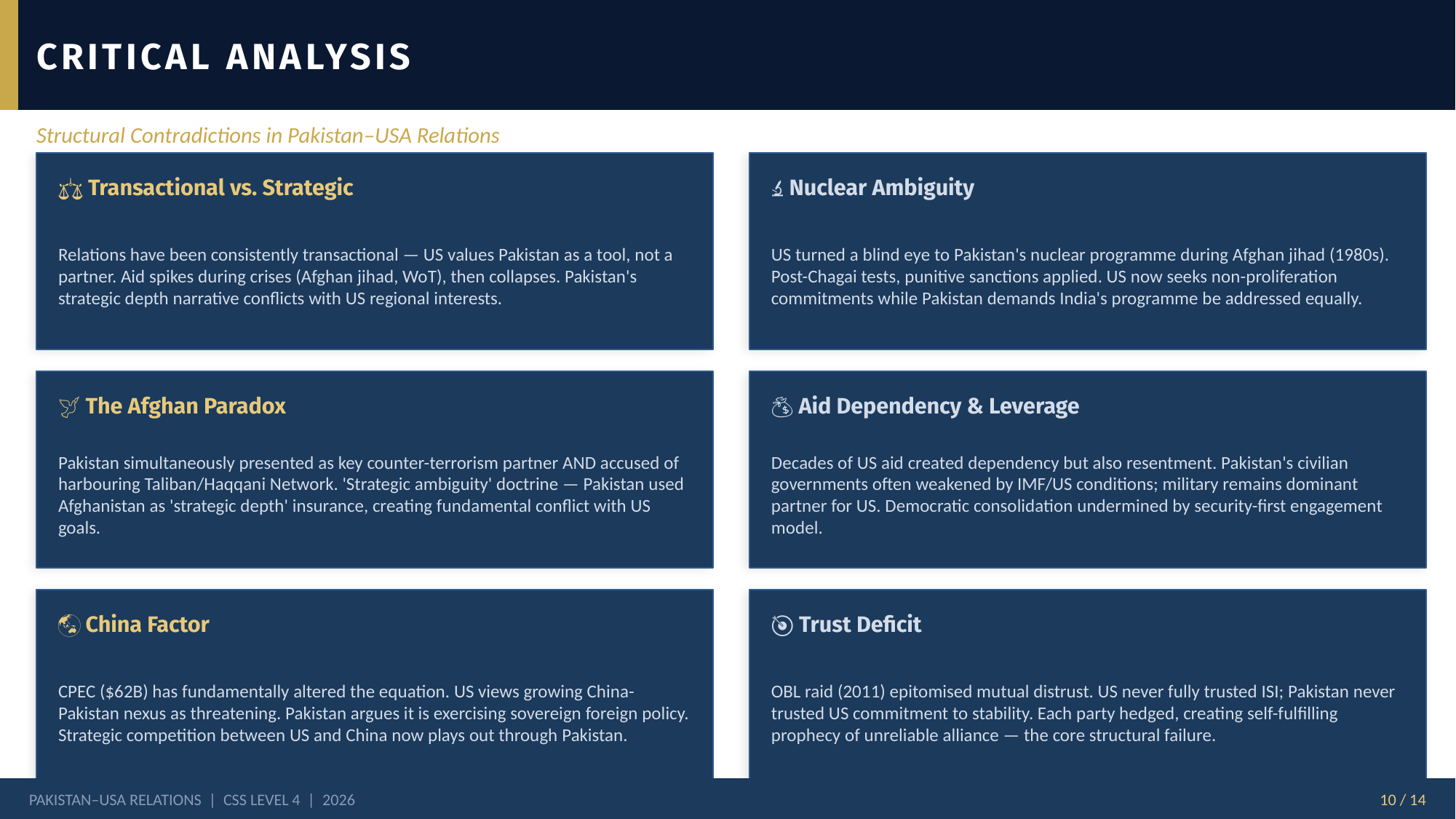

CRITICAL ANALYSIS
Structural Contradictions in Pakistan–USA Relations

⚖️ Transactional vs. Strategic
🔬 Nuclear Ambiguity
Relations have been consistently transactional — US values Pakistan as a tool, not a partner. Aid spikes during crises (Afghan jihad, WoT), then collapses. Pakistan's strategic depth narrative conflicts with US regional interests.
US turned a blind eye to Pakistan's nuclear programme during Afghan jihad (1980s). Post-Chagai tests, punitive sanctions applied. US now seeks non-proliferation commitments while Pakistan demands India's programme be addressed equally.

🕊️ The Afghan Paradox
💰 Aid Dependency & Leverage
Pakistan simultaneously presented as key counter-terrorism partner AND accused of harbouring Taliban/Haqqani Network. 'Strategic ambiguity' doctrine — Pakistan used Afghanistan as 'strategic depth' insurance, creating fundamental conflict with US goals.
Decades of US aid created dependency but also resentment. Pakistan's civilian governments often weakened by IMF/US conditions; military remains dominant partner for US. Democratic consolidation undermined by security-first engagement model.

🌏 China Factor
🎯 Trust Deficit
CPEC ($62B) has fundamentally altered the equation. US views growing China-Pakistan nexus as threatening. Pakistan argues it is exercising sovereign foreign policy. Strategic competition between US and China now plays out through Pakistan.
OBL raid (2011) epitomised mutual distrust. US never fully trusted ISI; Pakistan never trusted US commitment to stability. Each party hedged, creating self-fulfilling prophecy of unreliable alliance — the core structural failure.

PAKISTAN–USA RELATIONS  |  CSS LEVEL 4  |  2026
10 / 14